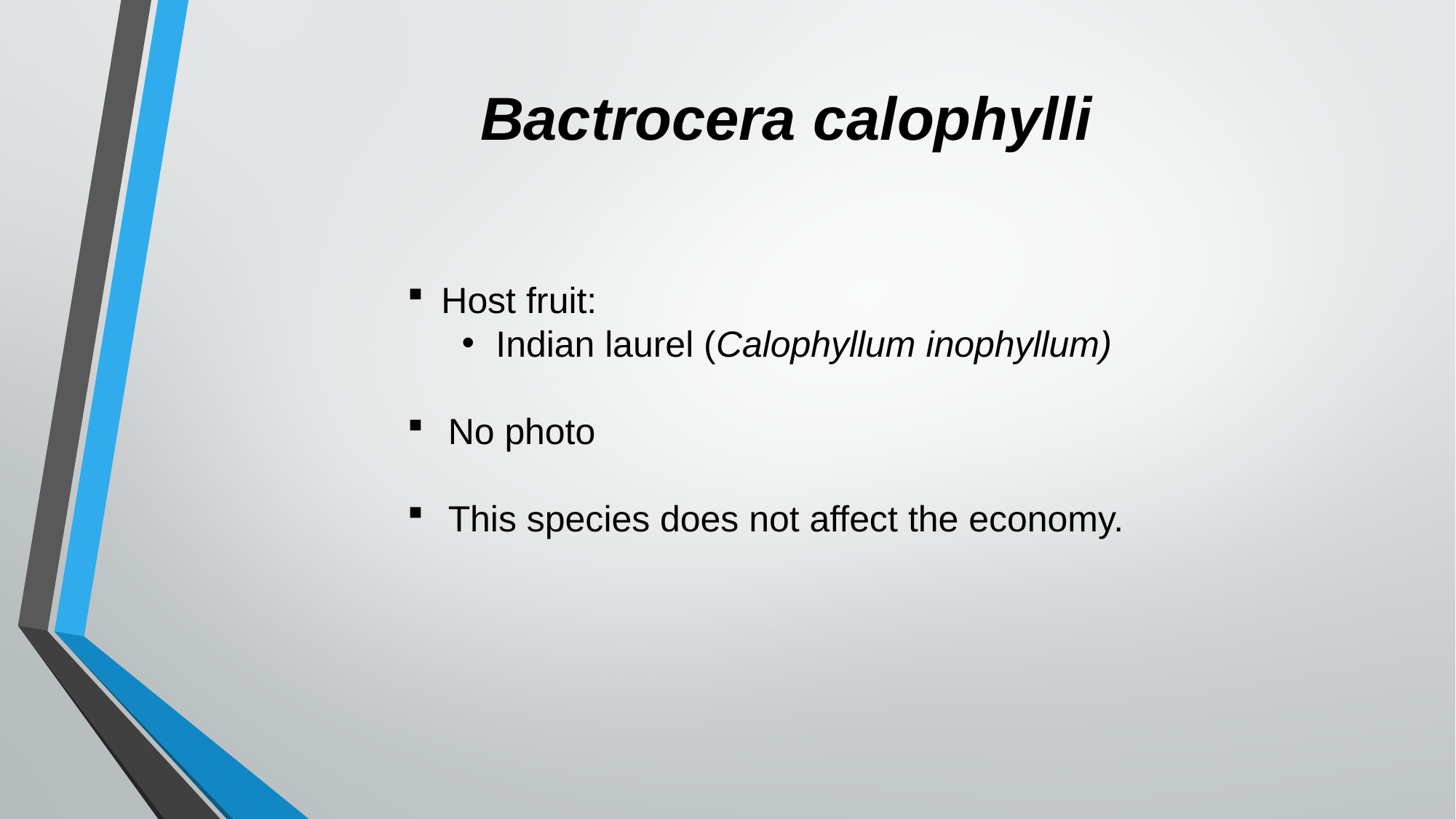

Bactrocera calophylli
Host fruit:
Indian laurel (Calophyllum inophyllum)

No photo

This species does not affect the economy.